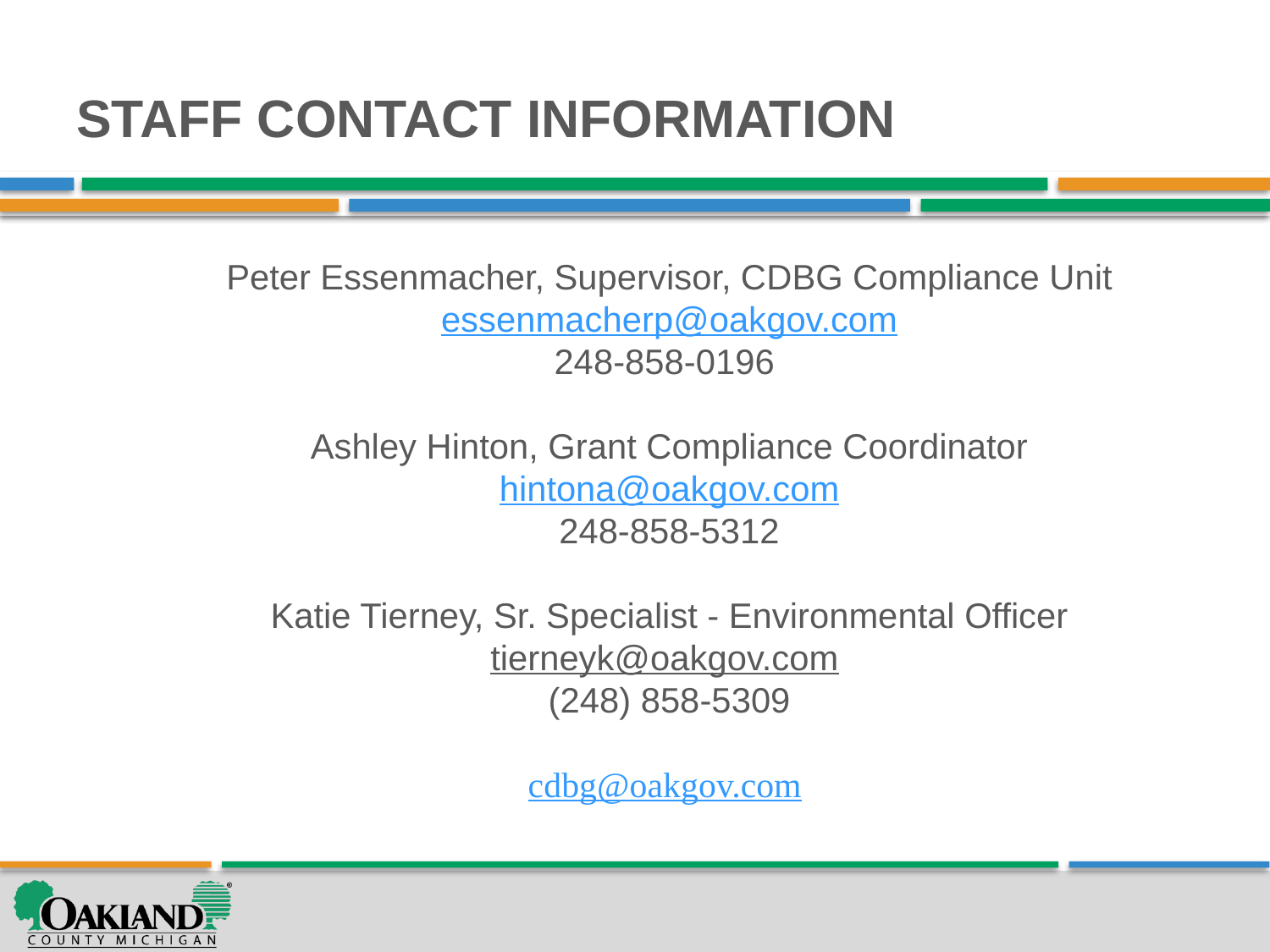

# STAFF CONTACT INFORMATION
Peter Essenmacher, Supervisor, CDBG Compliance Unit
essenmacherp@oakgov.com
248-858-0196

Ashley Hinton, Grant Compliance Coordinator
hintona@oakgov.com
248-858-5312

Katie Tierney, Sr. Specialist - Environmental Officer
tierneyk@oakgov.com
(248) 858-5309

cdbg@oakgov.com